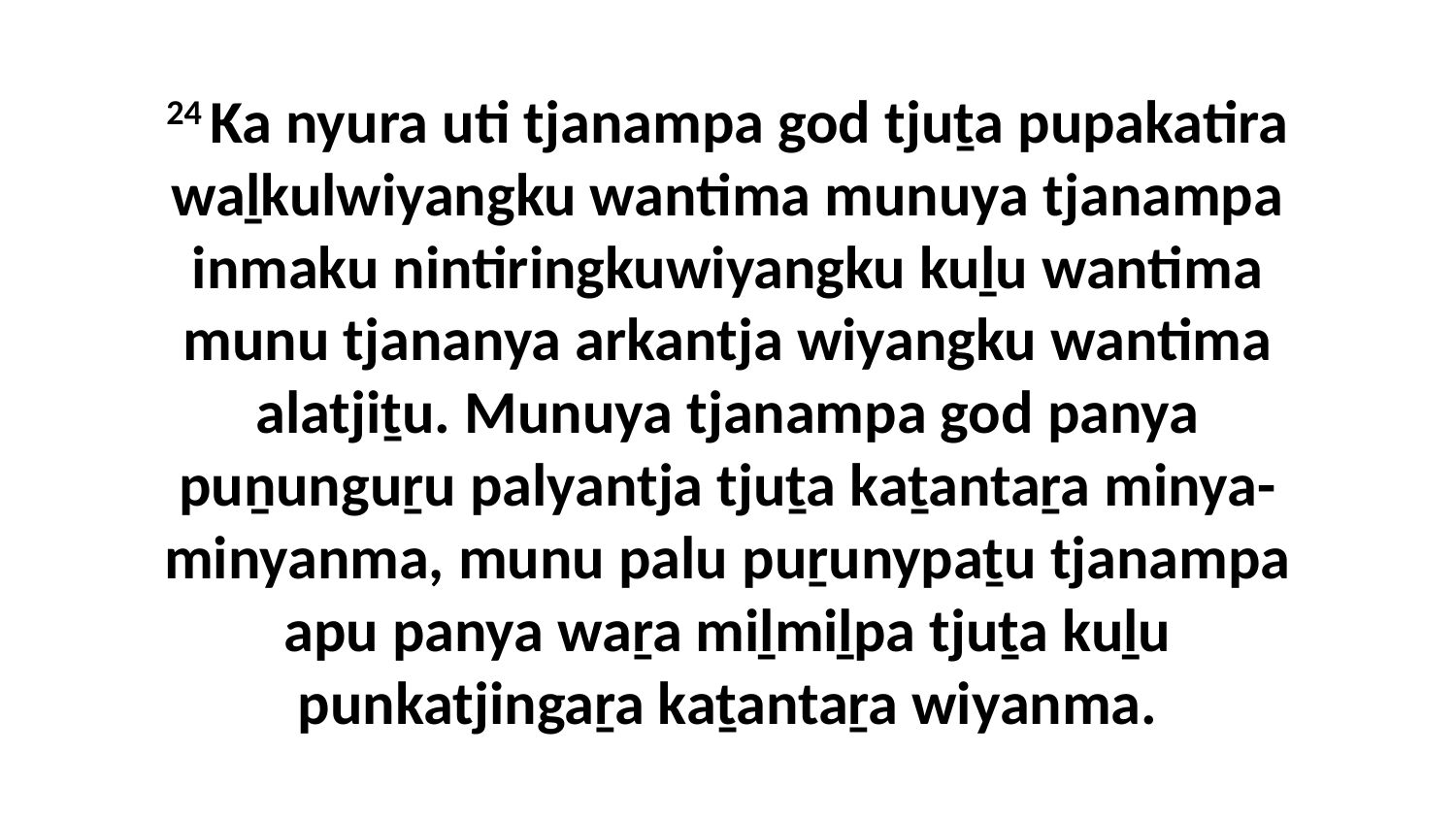

24 Ka nyura uti tjanampa god tjuṯa pupakatira waḻkulwiyangku wantima munuya tjanampa inmaku nintiringkuwiyangku kuḻu wantima munu tjananya arkantja wiyangku wantima alatjiṯu. Munuya tjanampa god panya puṉunguṟu palyantja tjuṯa kaṯantaṟa minya-minyanma, munu palu puṟunypaṯu tjanampa apu panya waṟa miḻmiḻpa tjuṯa kuḻu punkatjingaṟa kaṯantaṟa wiyanma.